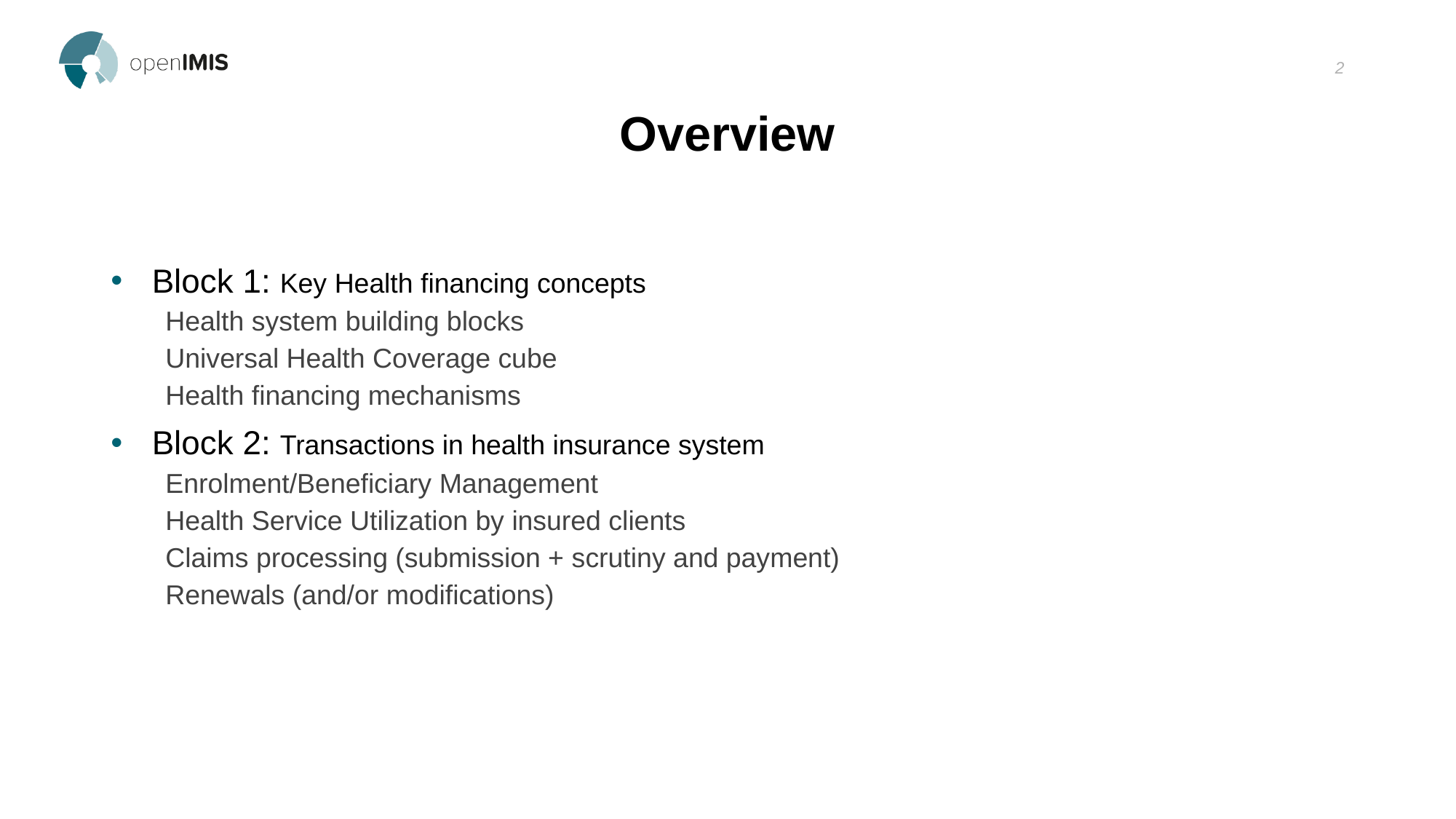

2
# Overview
Block 1: Key Health financing concepts
Health system building blocks
Universal Health Coverage cube
Health financing mechanisms
Block 2: Transactions in health insurance system
Enrolment/Beneficiary Management
Health Service Utilization by insured clients
Claims processing (submission + scrutiny and payment)
Renewals (and/or modifications)